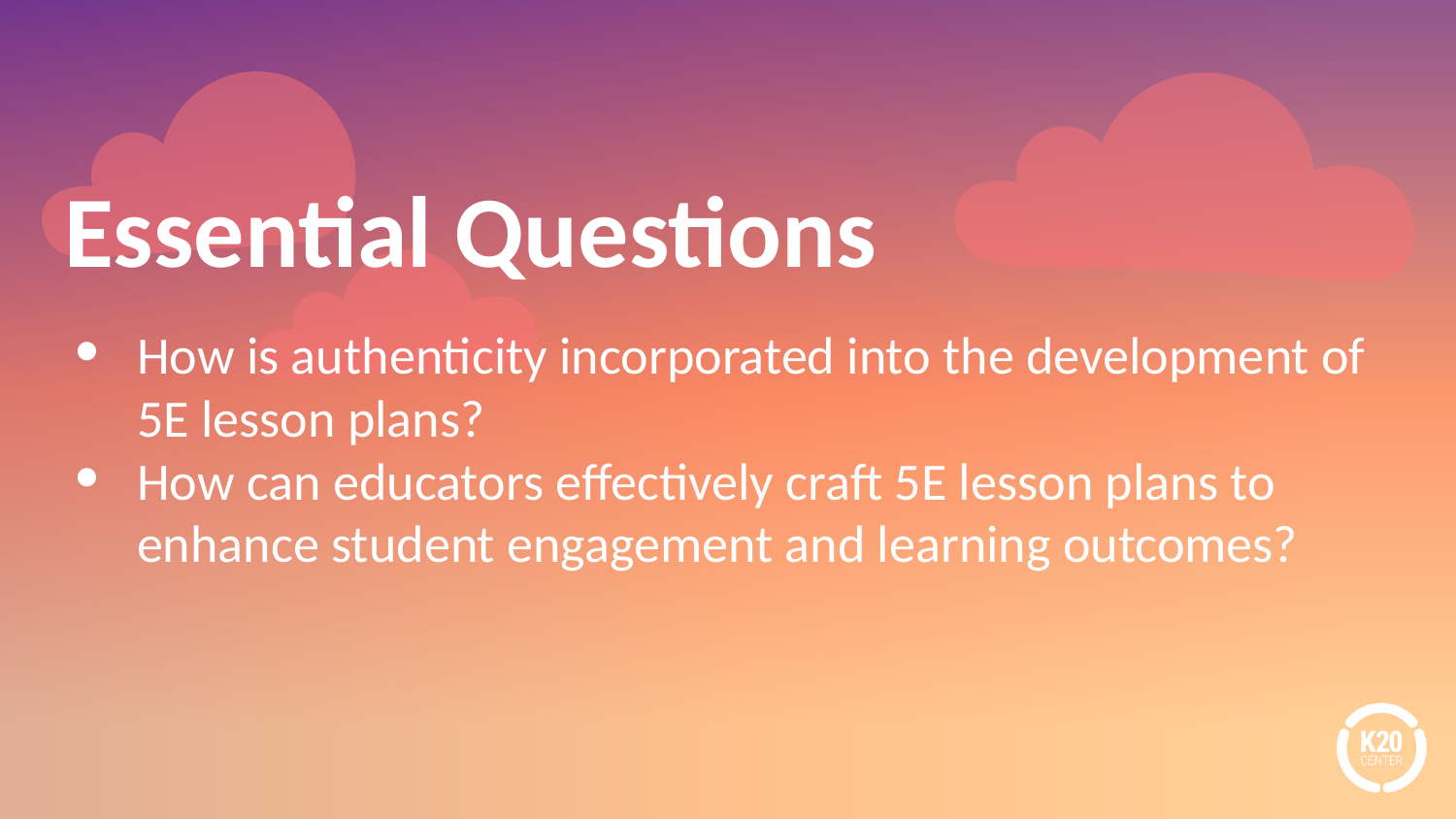

# Essential Questions
How is authenticity incorporated into the development of 5E lesson plans?
How can educators effectively craft 5E lesson plans to enhance student engagement and learning outcomes?